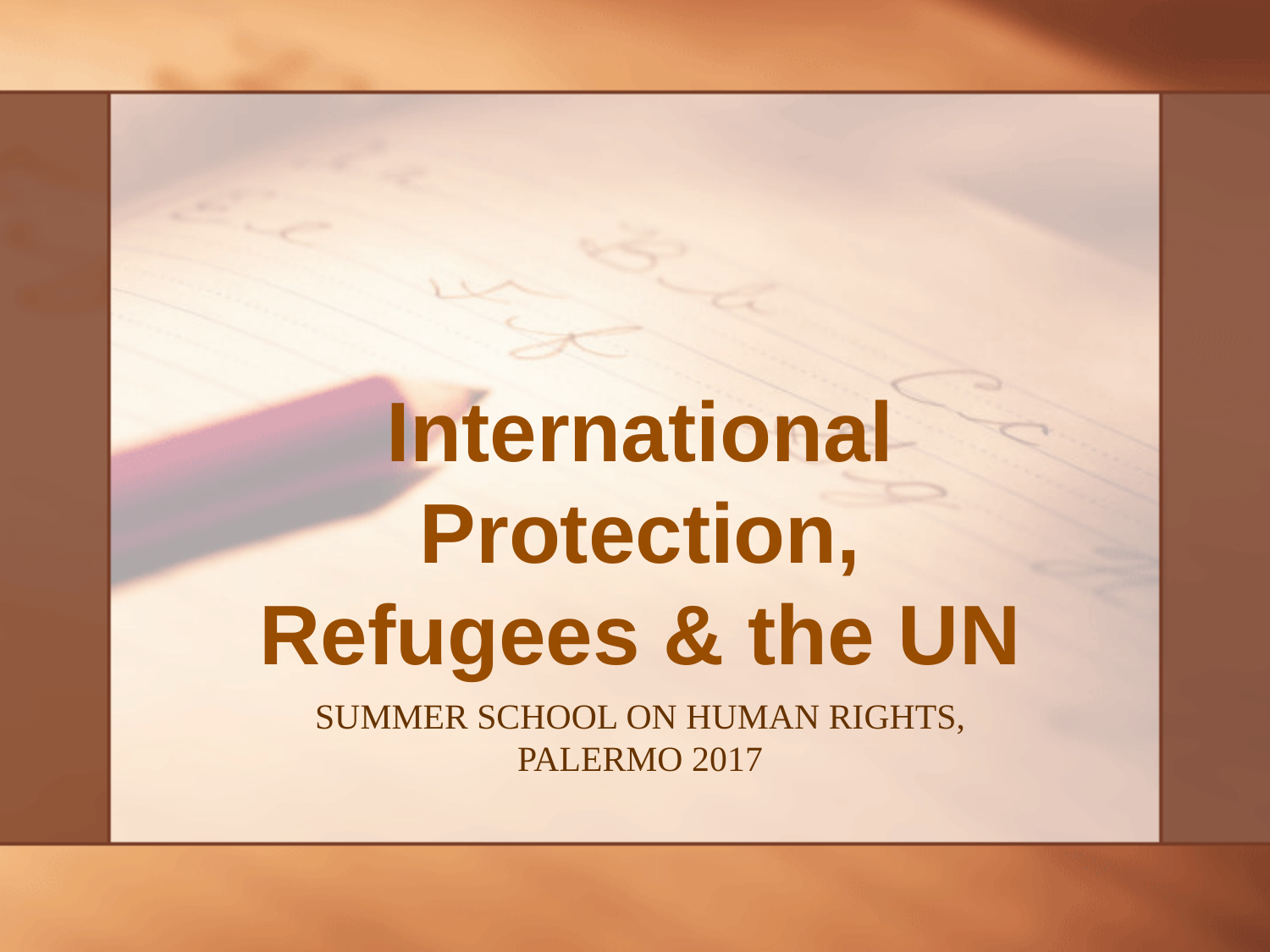

# International Protection, Refugees & the UN
SUMMER SCHOOL ON HUMAN RIGHTS, PALERMO 2017